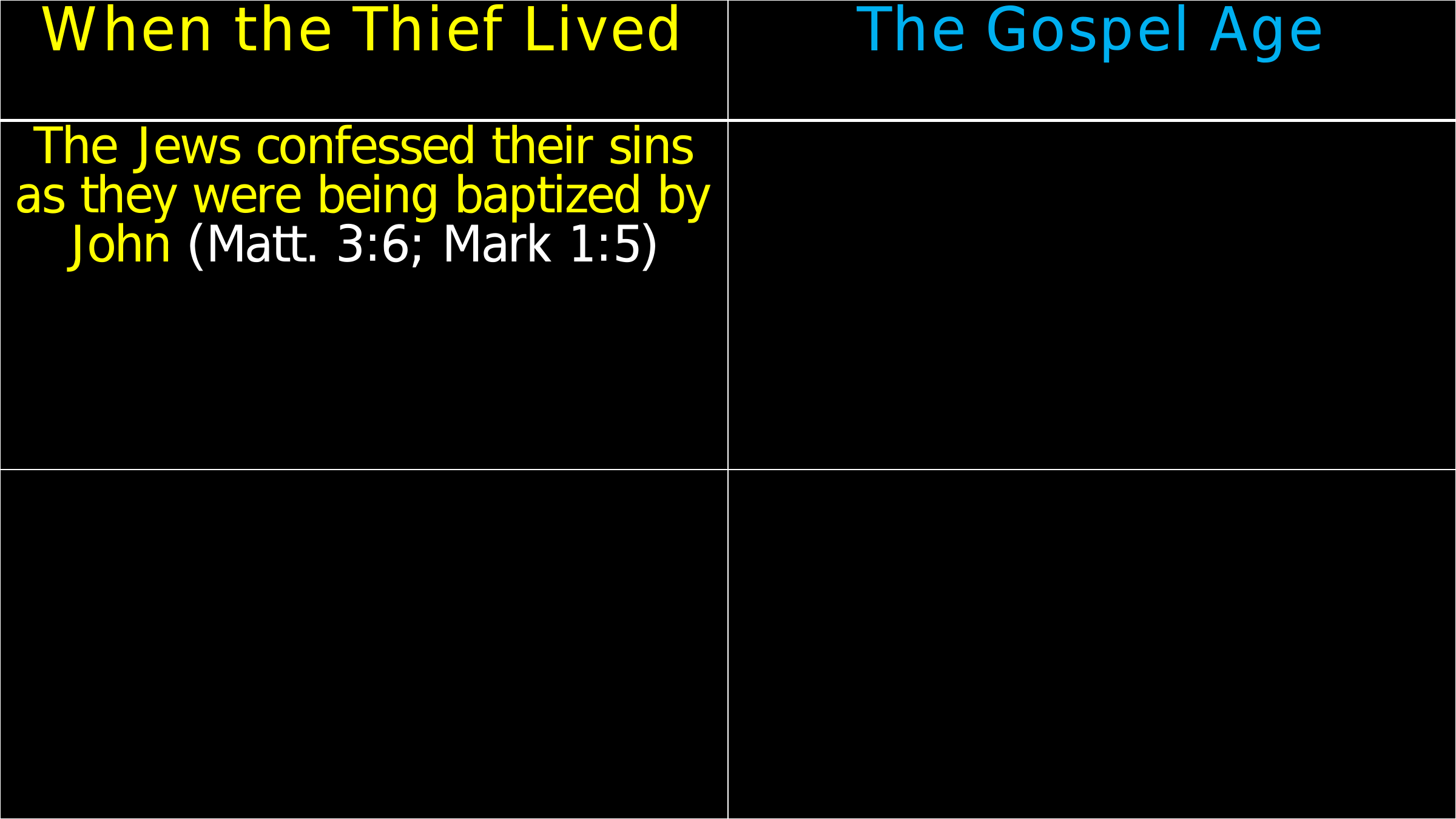

| When the Thief Lived | The Gospel Age |
| --- | --- |
| The Jews confessed their sins as they were being baptized by John (Matt. 3:6; Mark 1:5) |  |
|  |  |